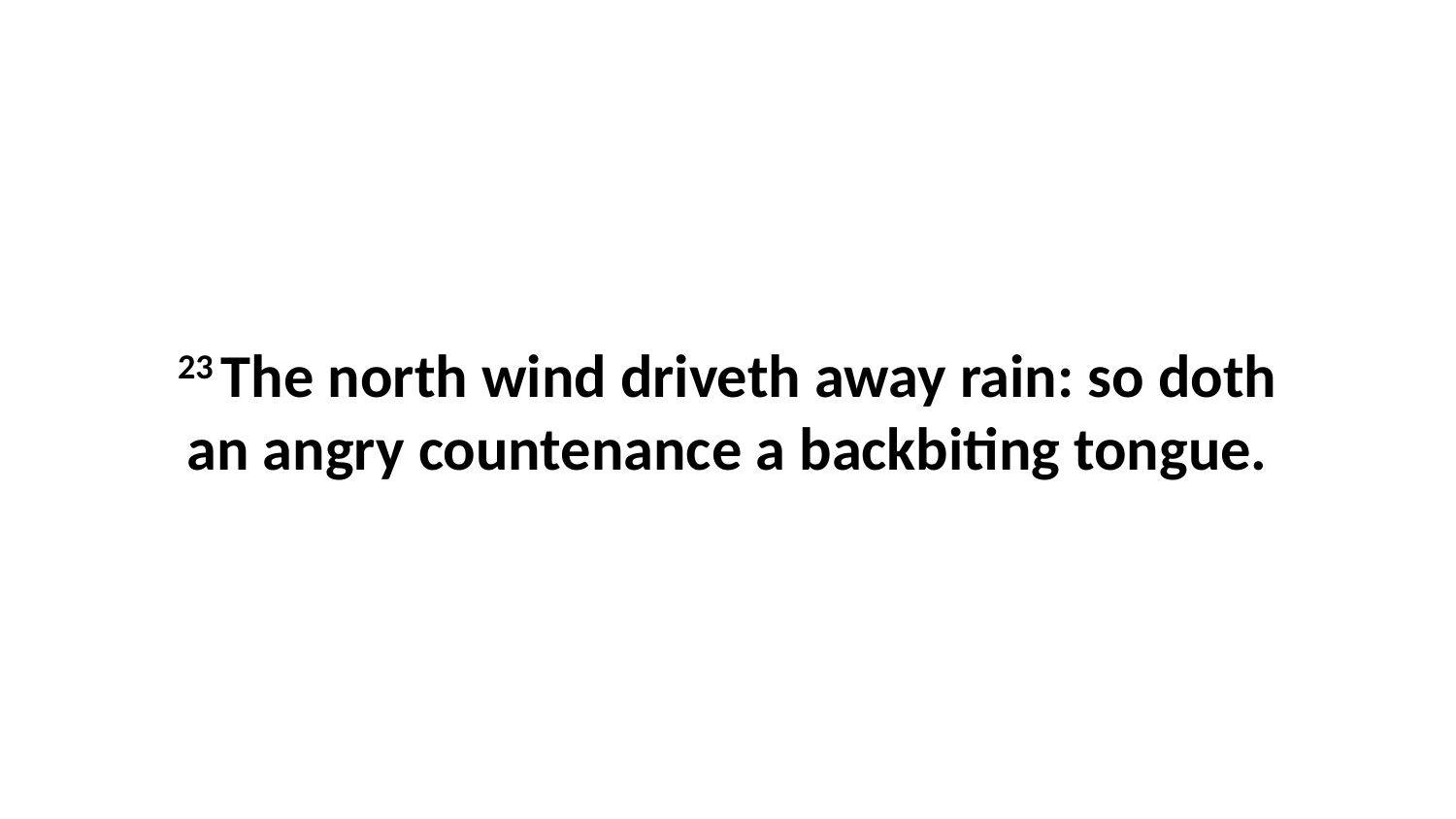

23 The north wind driveth away rain: so doth an angry countenance a backbiting tongue.